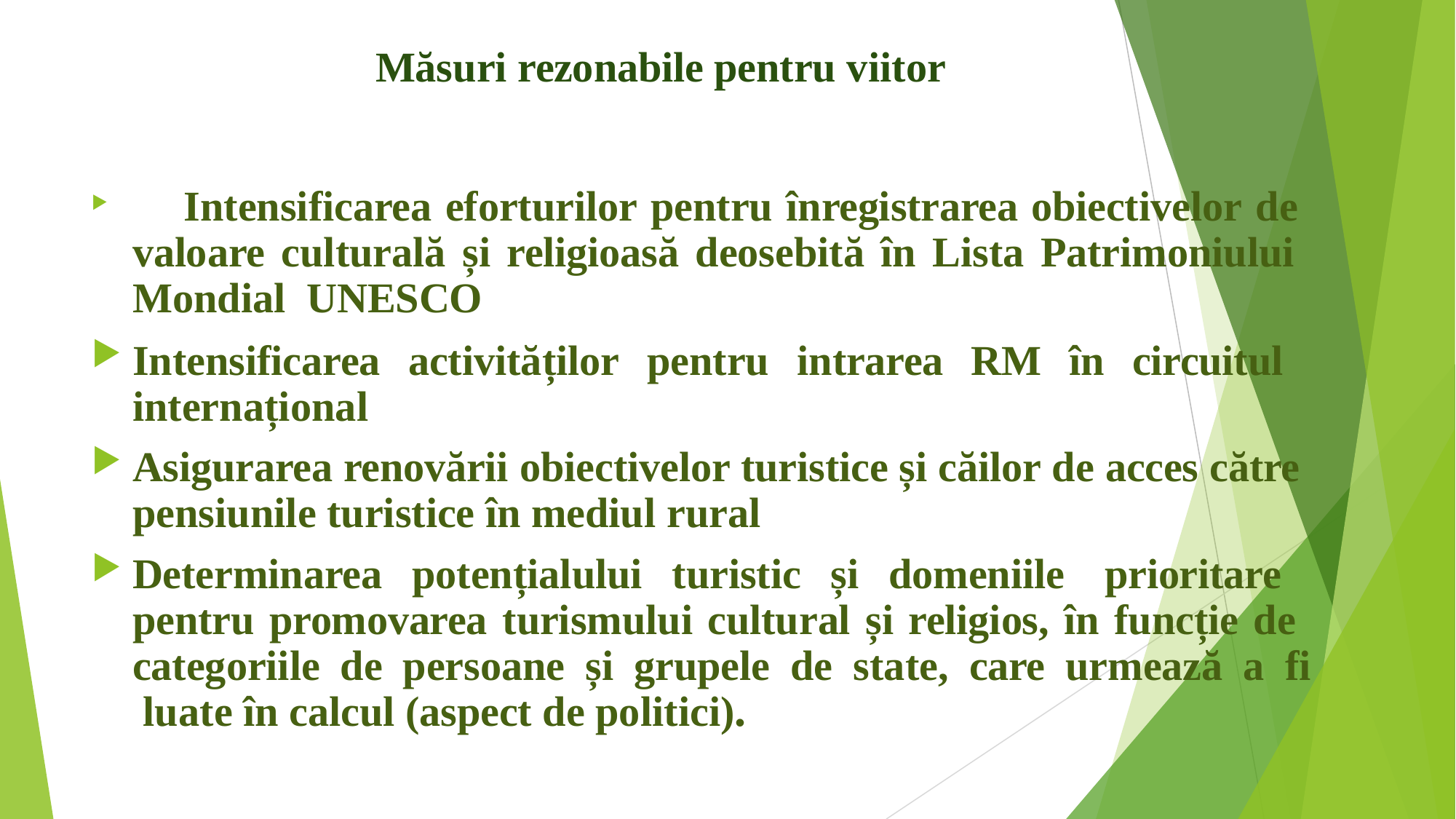

# Măsuri rezonabile pentru viitor
	Intensificarea eforturilor pentru înregistrarea obiectivelor de  valoare culturală și religioasă deosebită în Lista Patrimoniului  Mondial UNESCO
Intensificarea activităților pentru intrarea RM în circuitul  internațional
Asigurarea renovării obiectivelor turistice și căilor de acces către  pensiunile turistice în mediul rural
Determinarea potențialului turistic și domeniile prioritare  pentru promovarea turismului cultural și religios, în funcție de  categoriile de persoane și grupele de state, care urmează a fi  luate în calcul (aspect de politici).